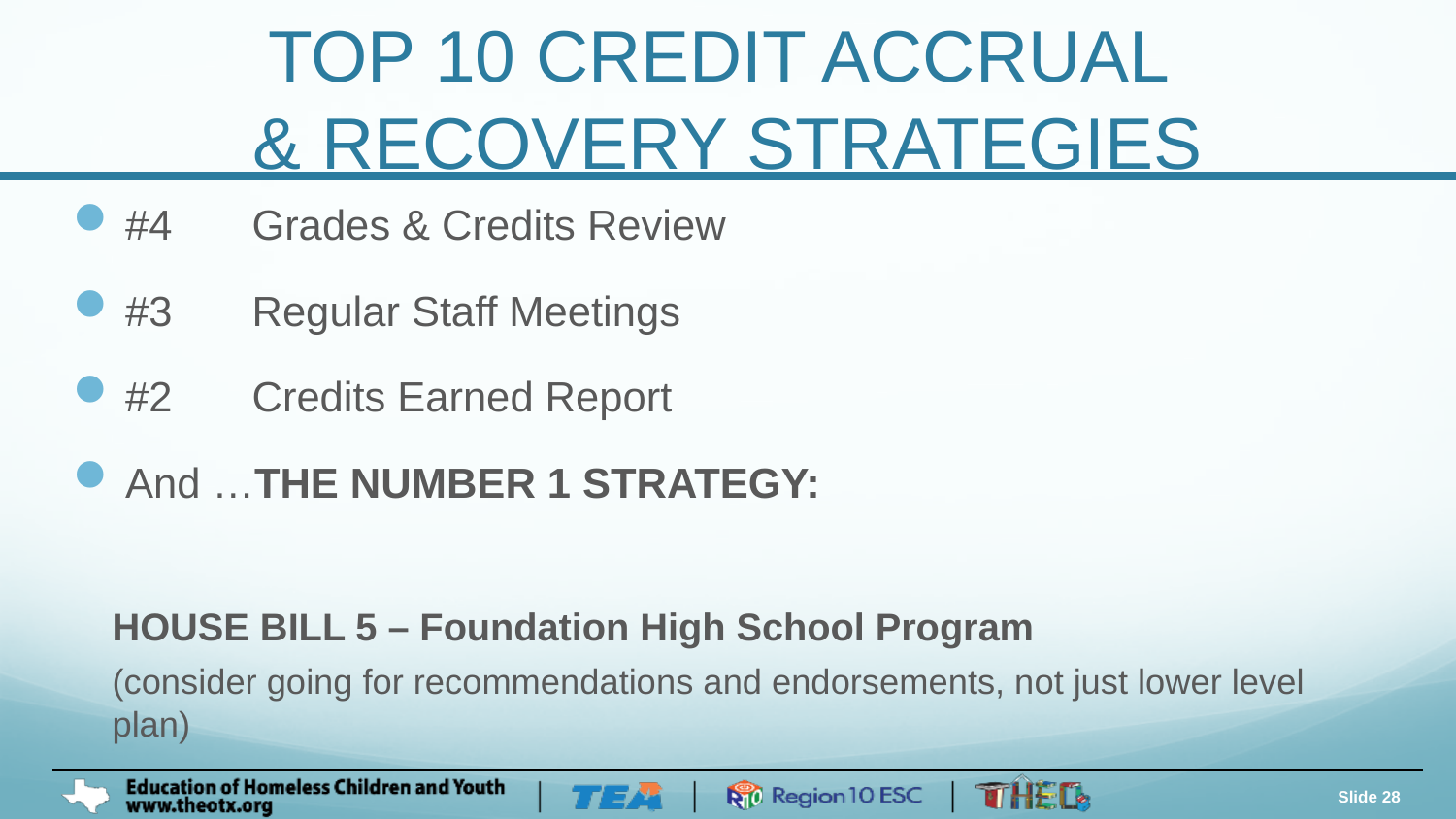

# TOP 10 CREDIT ACCRUAL & RECOVERY STRATEGIES
#4		Grades & Credits Review
#3		Regular Staff Meetings
#2		Credits Earned Report
And …THE NUMBER 1 STRATEGY:

	HOUSE BILL 5 – Foundation High School Program
(consider going for recommendations and endorsements, not just lower level plan)
Slide 28